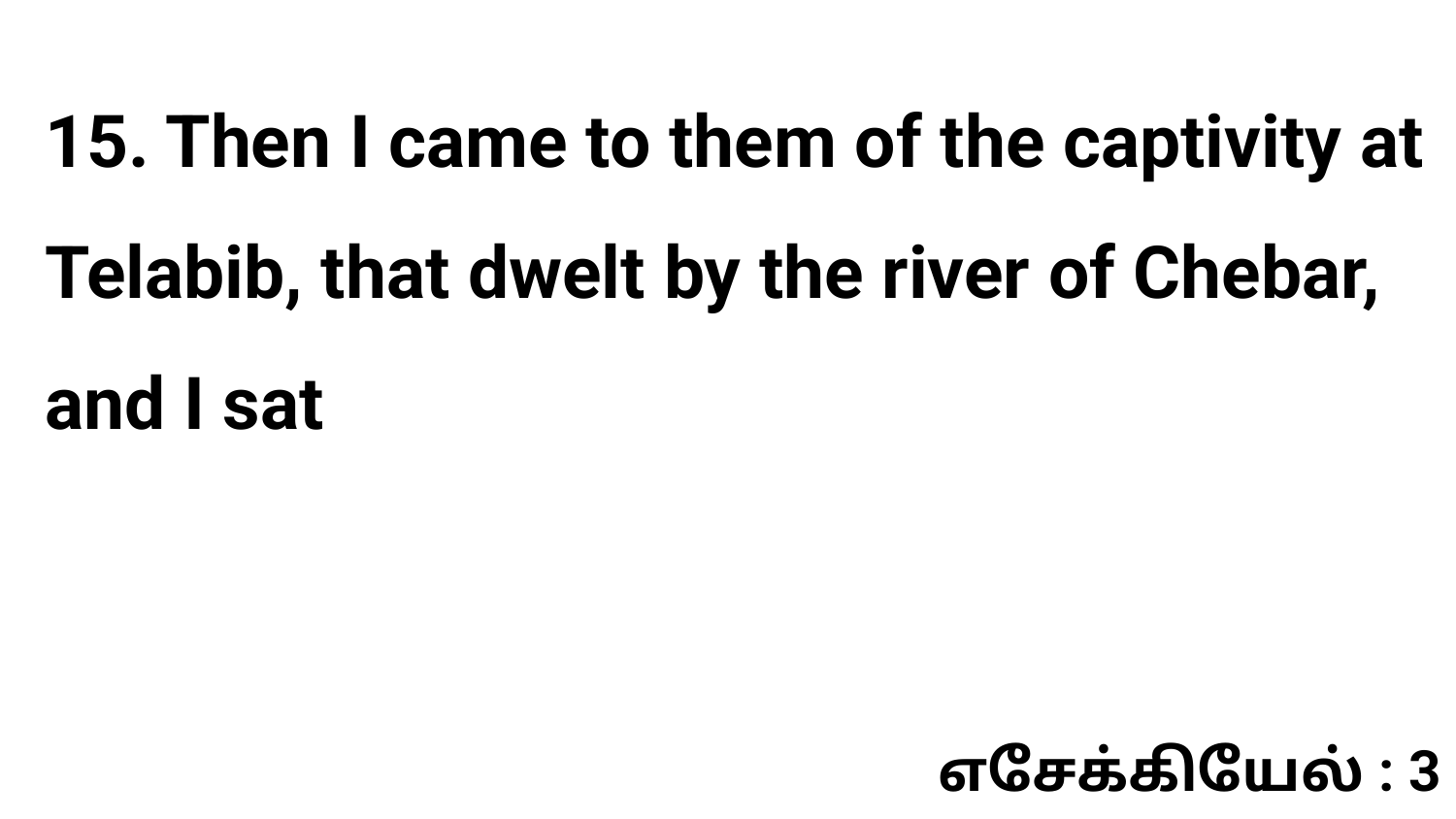

15. Then I came to them of the captivity at Telabib, that dwelt by the river of Chebar, and I sat
எசேக்கியேல் : 3